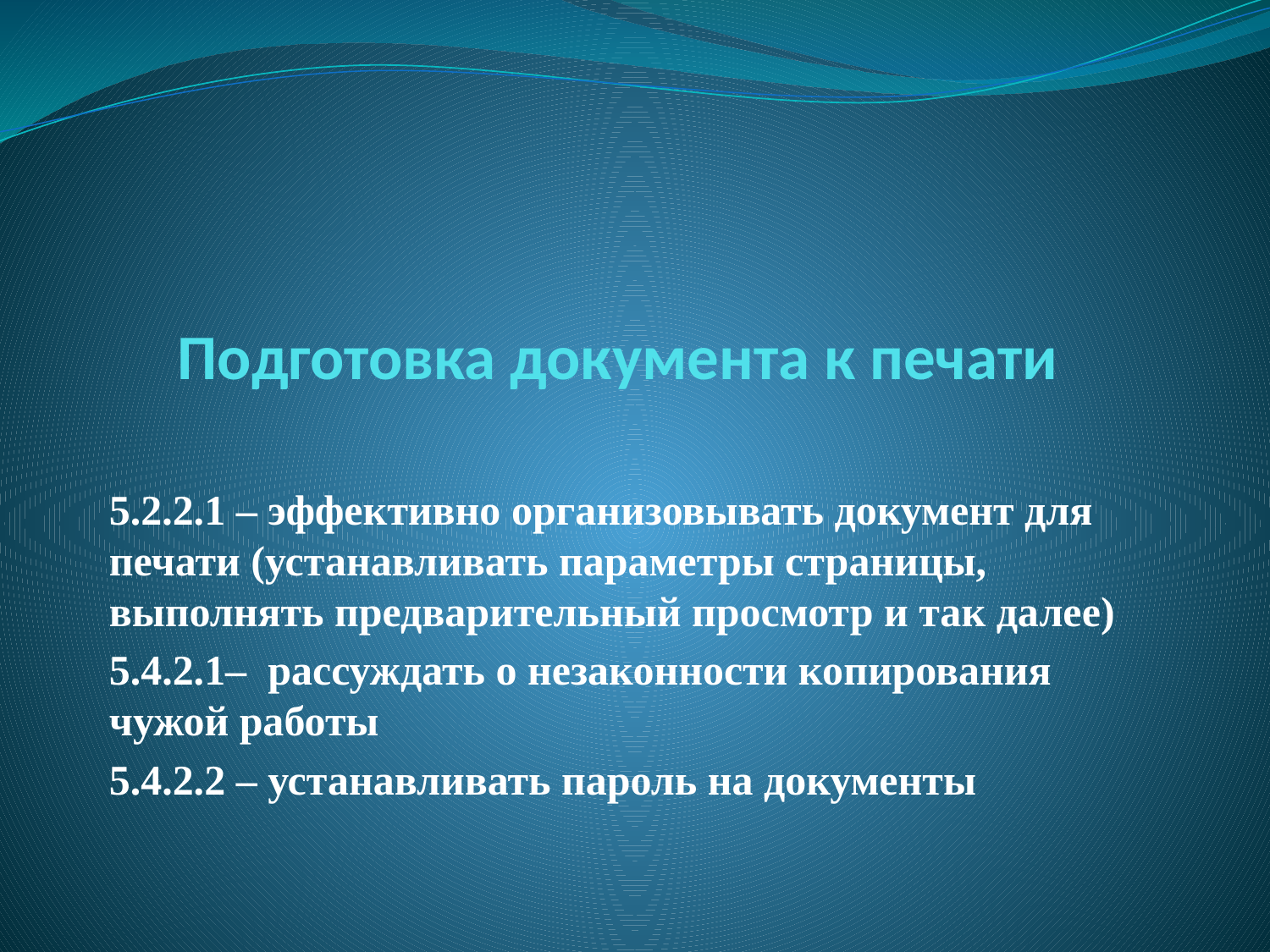

# Подготовка документа к печати
5.2.2.1 – эффективно организовывать документ для печати (устанавливать параметры страницы, выполнять предварительный просмотр и так далее)
5.4.2.1–  рассуждать о незаконности копирования чужой работы
5.4.2.2 – устанавливать пароль на документы